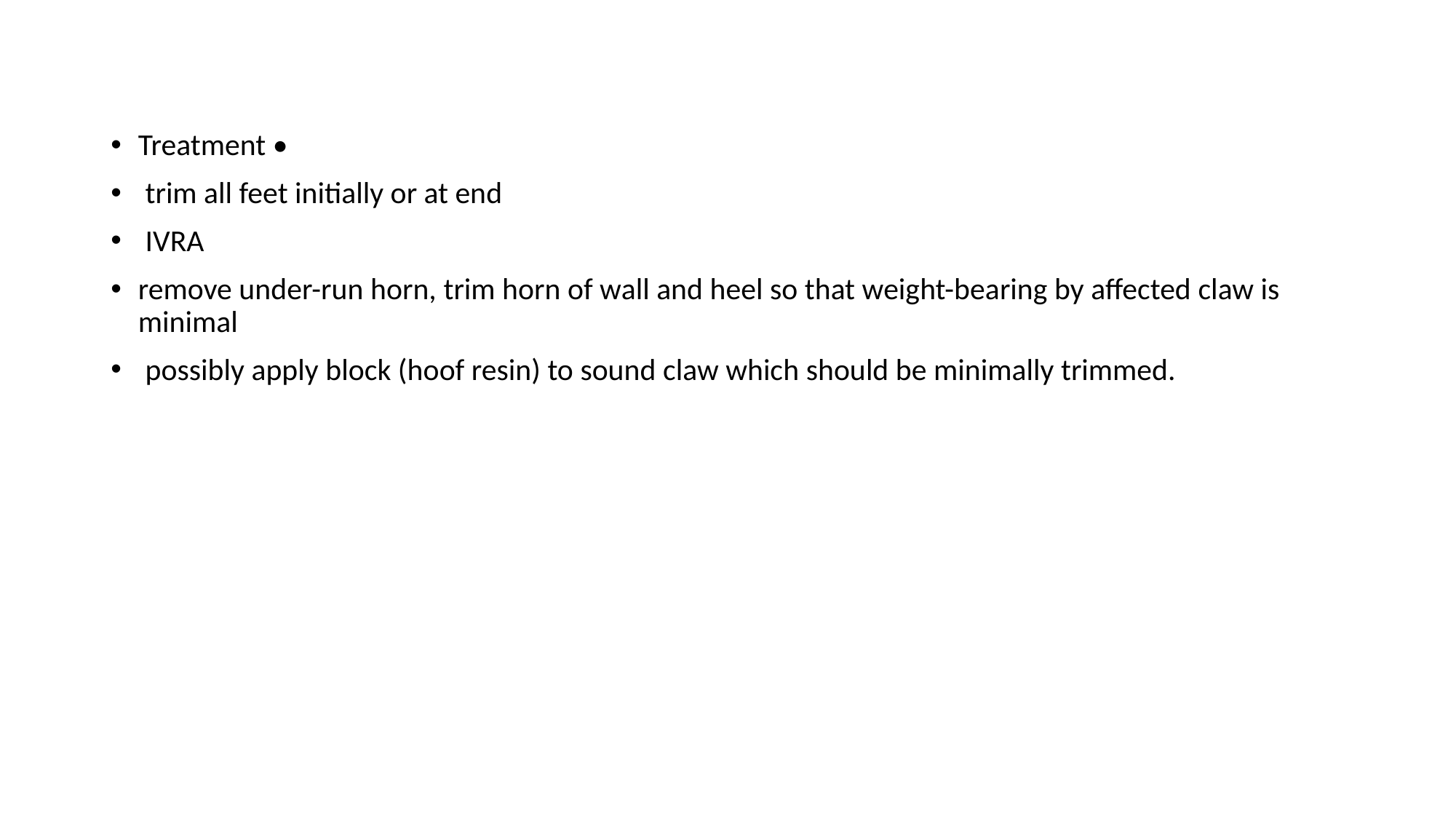

Treatment •
 trim all feet initially or at end
 IVRA
remove under-run horn, trim horn of wall and heel so that weight-bearing by affected claw is minimal
 possibly apply block (hoof resin) to sound claw which should be minimally trimmed.